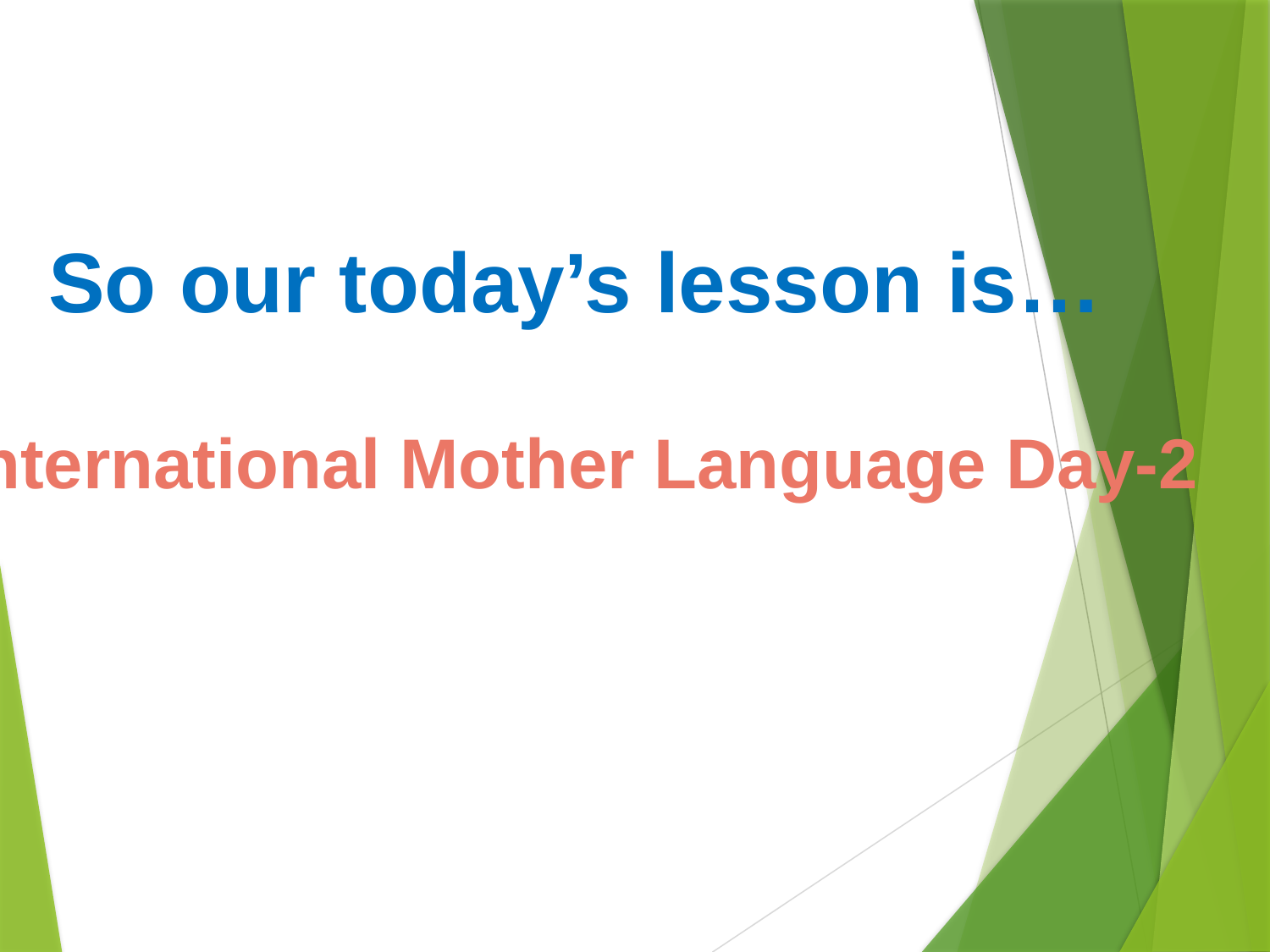

So our today’s lesson is…
International Mother Language Day-2